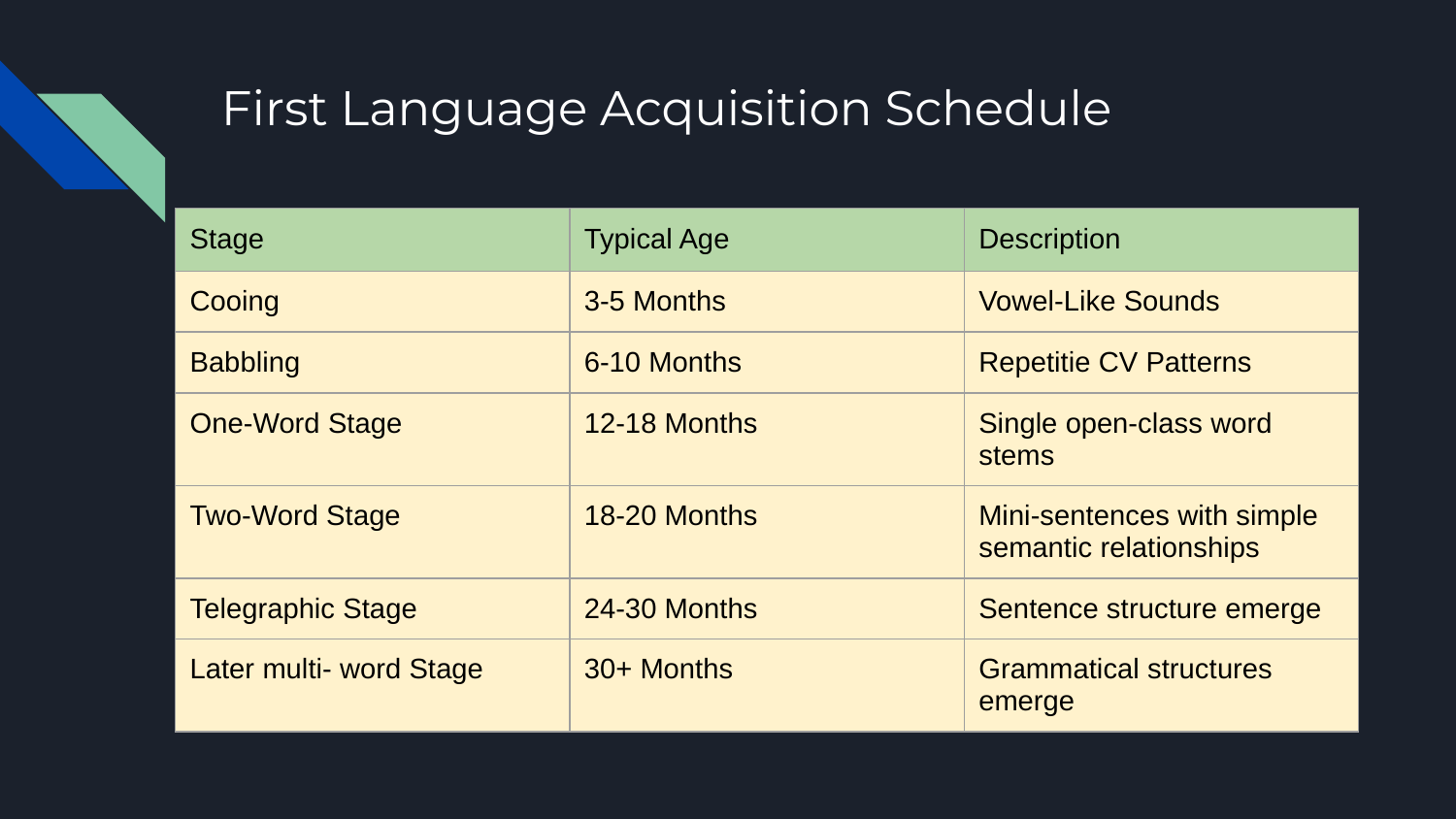

# First Language Acquisition Schedule
| Stage | Typical Age | Description |
| --- | --- | --- |
| Cooing | 3-5 Months | Vowel-Like Sounds |
| Babbling | 6-10 Months | Repetitie CV Patterns |
| One-Word Stage | 12-18 Months | Single open-class word stems |
| Two-Word Stage | 18-20 Months | Mini-sentences with simple semantic relationships |
| Telegraphic Stage | 24-30 Months | Sentence structure emerge |
| Later multi- word Stage | 30+ Months | Grammatical structures emerge |